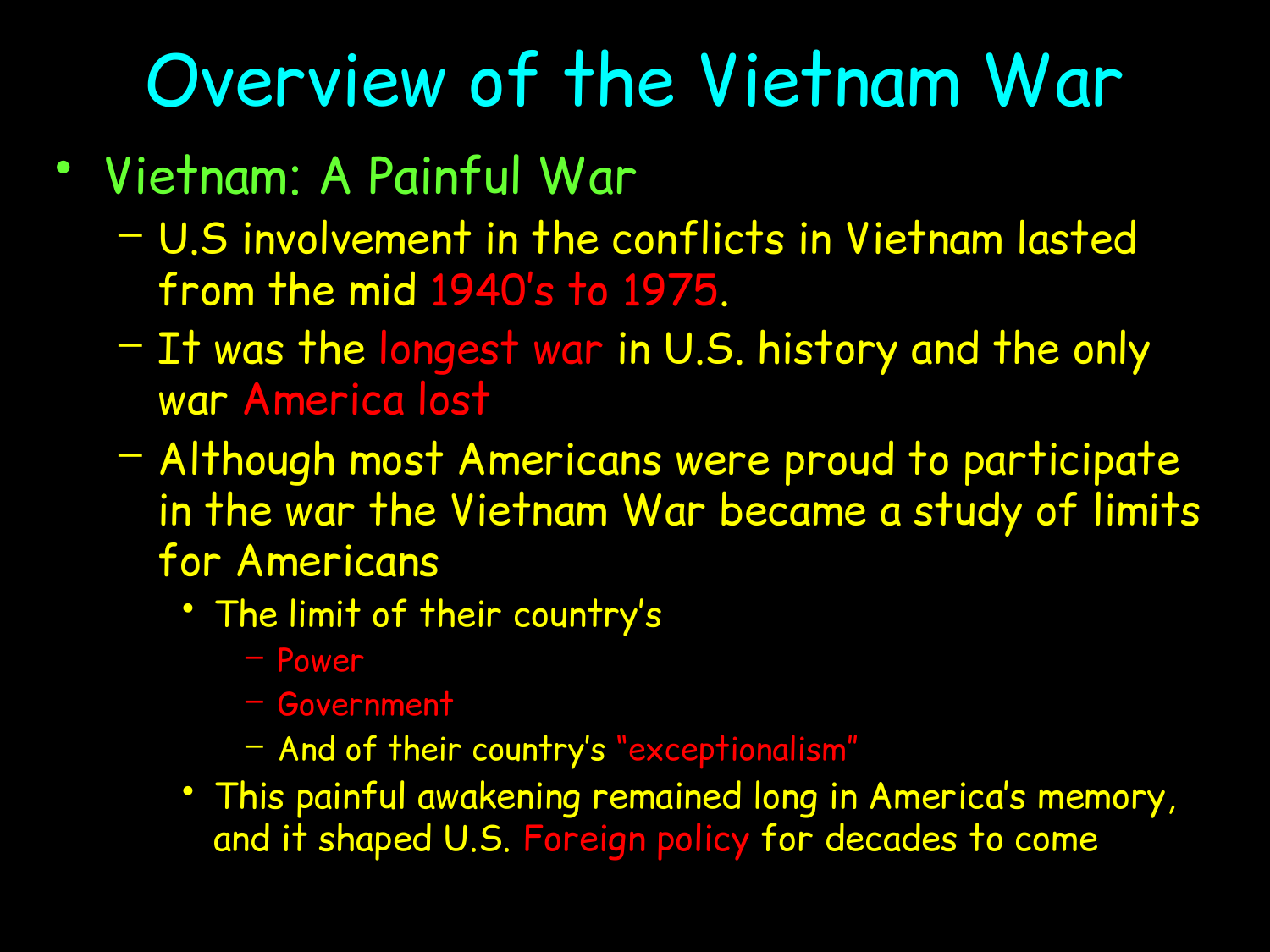

# Overview of the Vietnam War
Vietnam: A Painful War
U.S involvement in the conflicts in Vietnam lasted from the mid 1940’s to 1975.
It was the longest war in U.S. history and the only war America lost
Although most Americans were proud to participate in the war the Vietnam War became a study of limits for Americans
The limit of their country’s
Power
Government
And of their country’s “exceptionalism”
This painful awakening remained long in America’s memory, and it shaped U.S. Foreign policy for decades to come